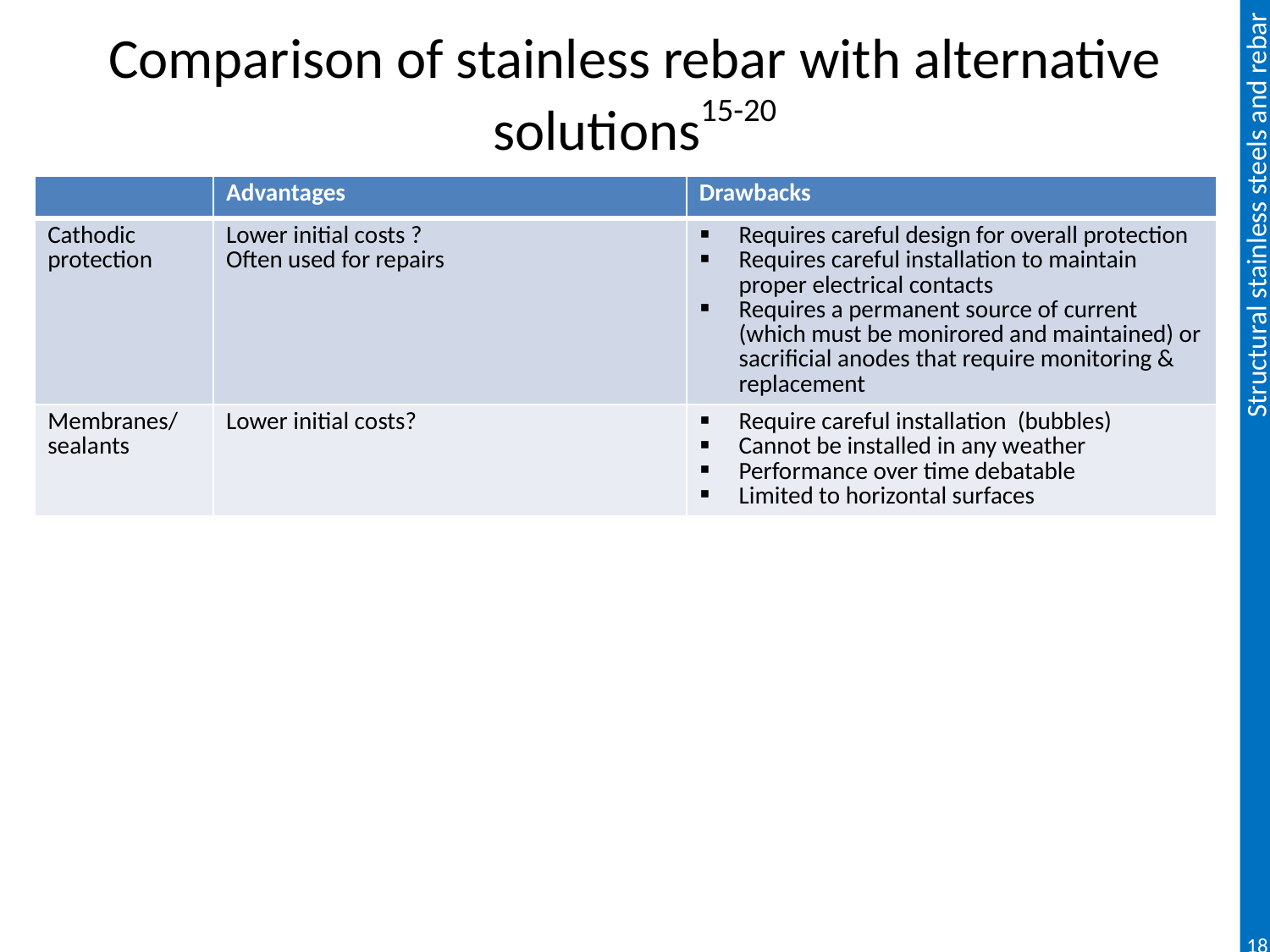

# Comparison of stainless rebar with alternative solutions15-20
|  | Advantages | Drawbacks |
| --- | --- | --- |
| Cathodic protection | Lower initial costs ? Often used for repairs | Requires careful design for overall protection Requires careful installation to maintain proper electrical contacts Requires a permanent source of current (which must be monirored and maintained) or sacrificial anodes that require monitoring & replacement |
| Membranes/ sealants | Lower initial costs? | Require careful installation (bubbles) Cannot be installed in any weather Performance over time debatable Limited to horizontal surfaces |